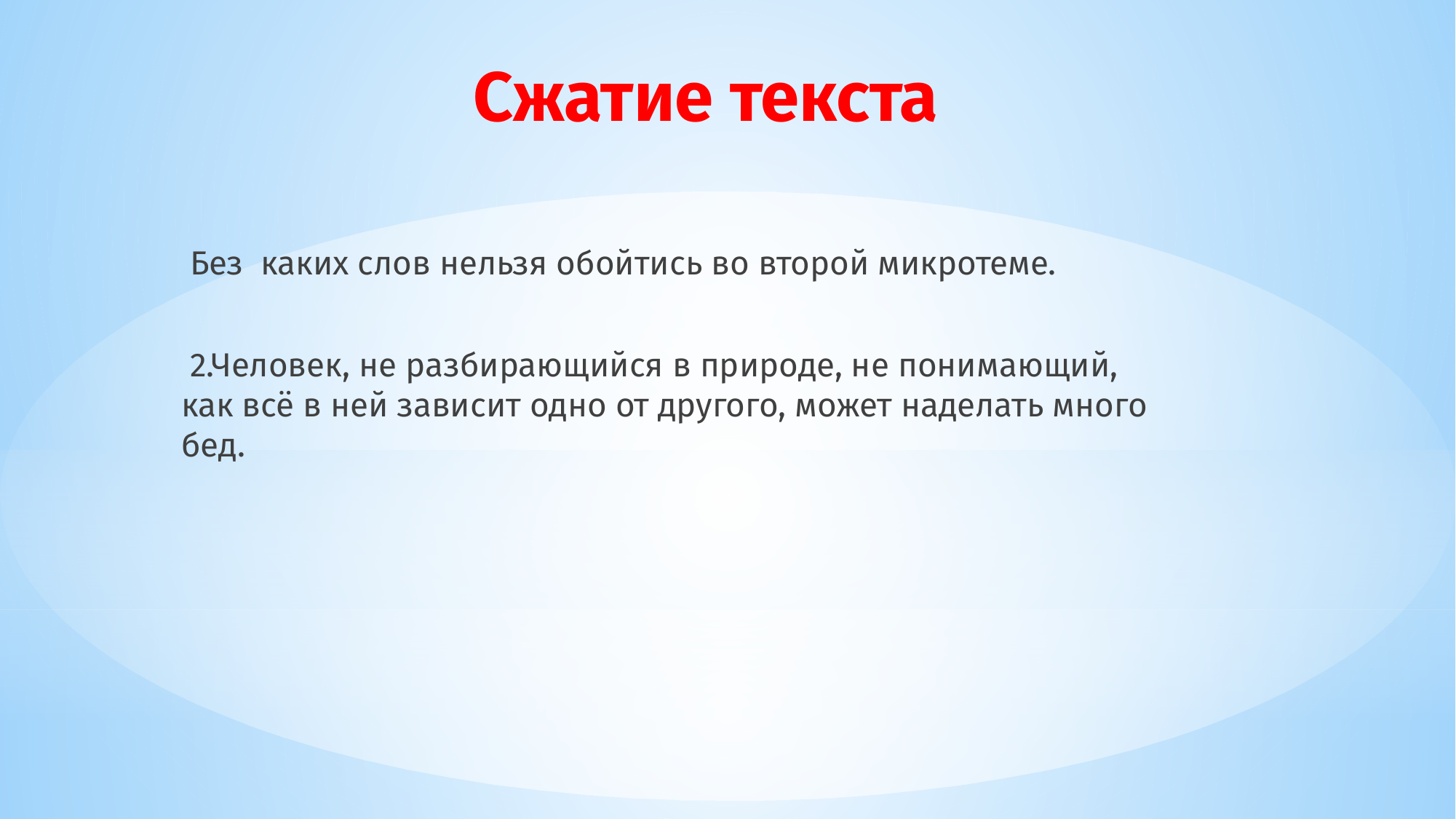

# Сжатие текста
 Без  каких слов нельзя обойтись во второй микротеме.

 2.Человек, не разбирающийся в природе, не понимающий, как всё в ней зависит одно от другого, может наделать много бед.